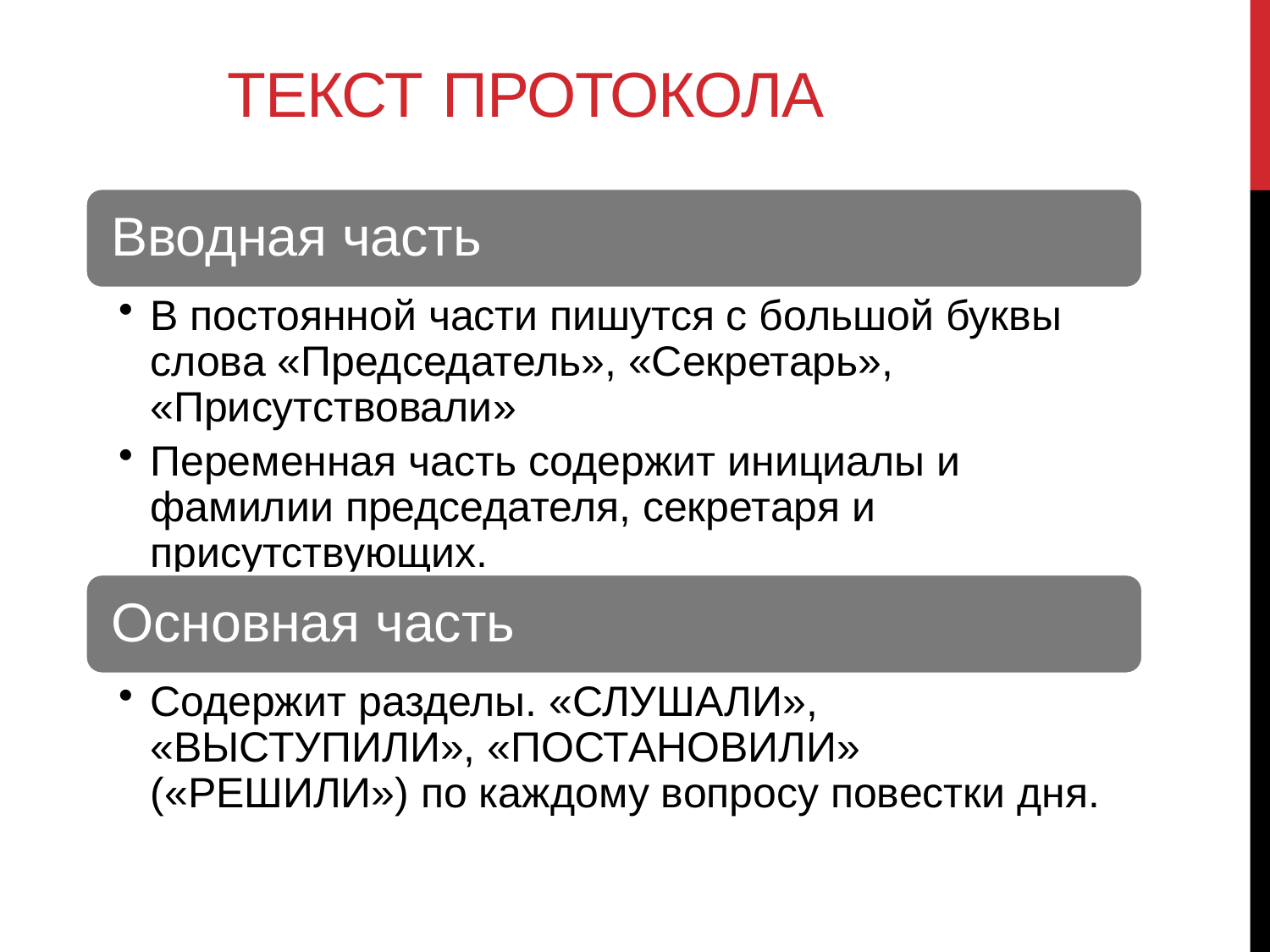

# Текст протокола
Вводная часть
В постоянной части пишутся с большой буквы слова «Председатель», «Секретарь», «Присутствовали»
Переменная часть содержит инициалы и фамилии председателя, секретаря и присутствующих.
Основная часть
Содержит разделы. «СЛУШАЛИ», «ВЫСТУПИЛИ», «ПОСТАНОВИЛИ» («РЕШИЛИ») по каждому вопросу повестки дня.